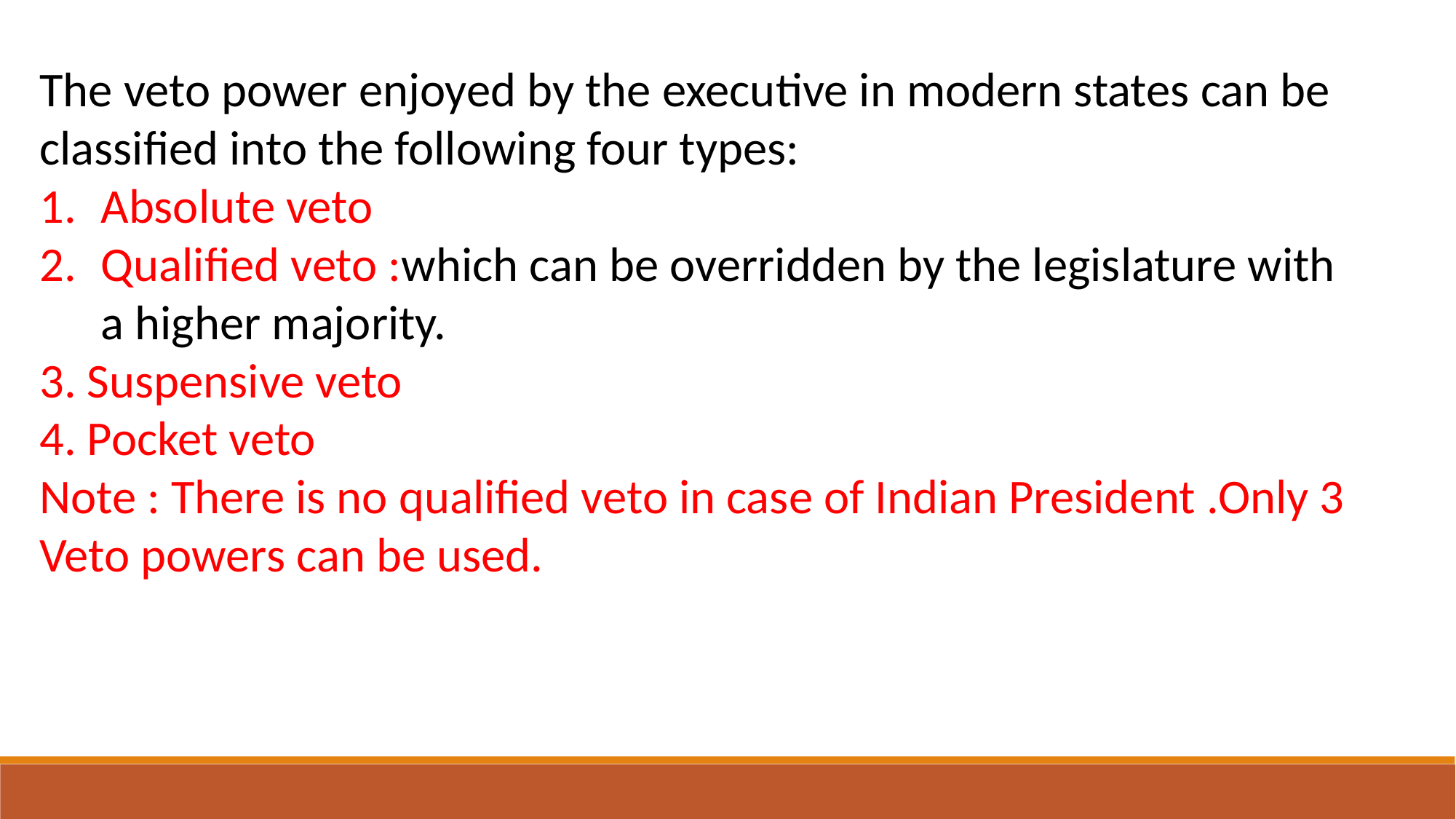

The veto power enjoyed by the executive in modern states can be classified into the following four types:
Absolute veto
Qualified veto :which can be overridden by the legislature with a higher majority.
3. Suspensive veto
4. Pocket veto
Note : There is no qualified veto in case of Indian President .Only 3 Veto powers can be used.